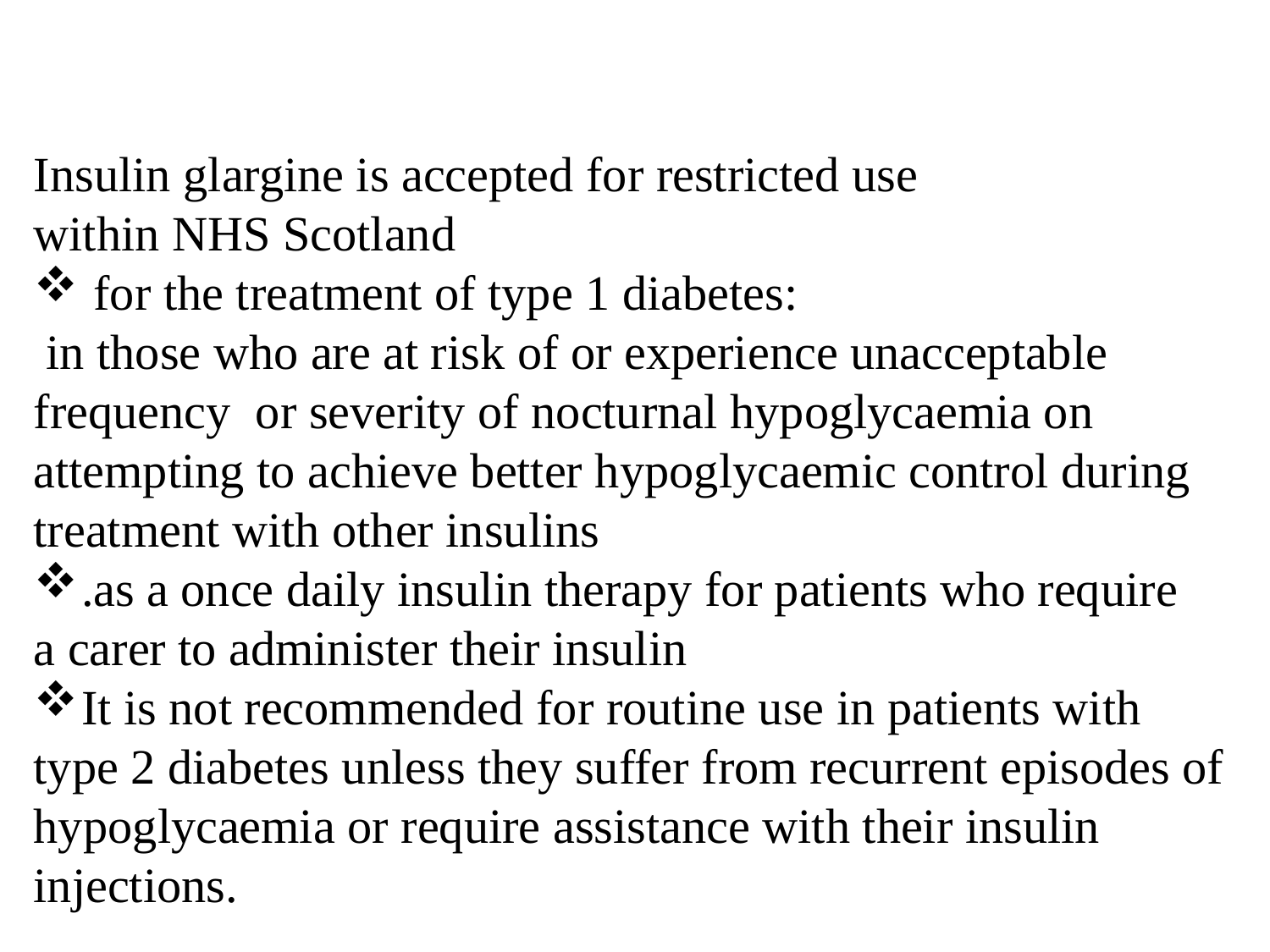

Insulin glargine is accepted for restricted use
within NHS Scotland
 for the treatment of type 1 diabetes:
 in those who are at risk of or experience unacceptable frequency  or severity of nocturnal hypoglycaemia on attempting to achieve better hypoglycaemic control during treatment with other insulins
.as a once daily insulin therapy for patients who require
a carer to administer their insulin
It is not recommended for routine use in patients with
type 2 diabetes unless they suffer from recurrent episodes of hypoglycaemia or require assistance with their insulin injections.